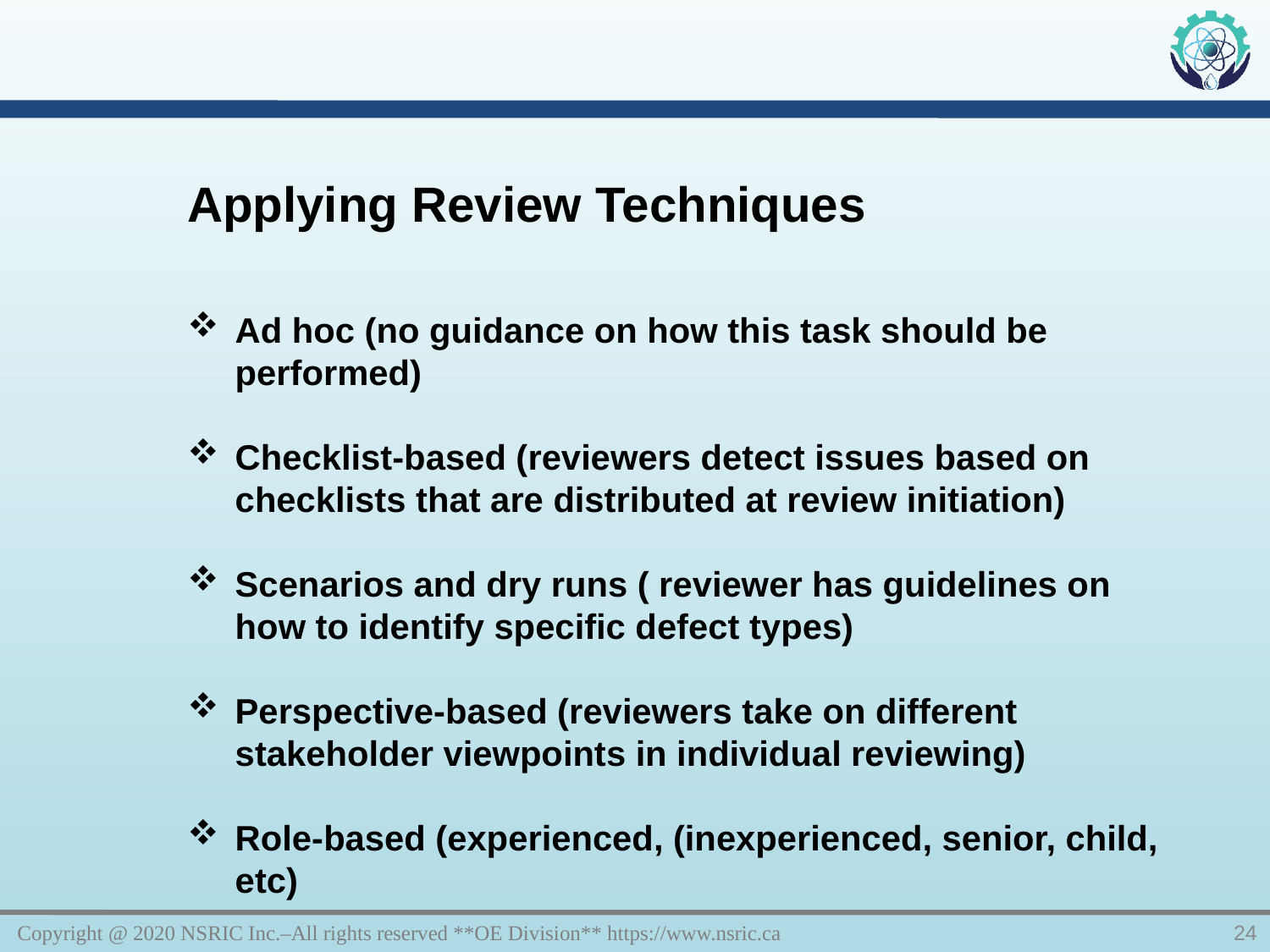

Applying Review Techniques
Ad hoc (no guidance on how this task should be performed)

Checklist-based (reviewers detect issues based on checklists that are distributed at review initiation)

Scenarios and dry runs ( reviewer has guidelines on how to identify specific defect types)

Perspective-based (reviewers take on different stakeholder viewpoints in individual reviewing)

Role-based (experienced, (inexperienced, senior, child, etc)
Copyright @ 2020 NSRIC Inc.–All rights reserved **OE Division** https://www.nsric.ca
24